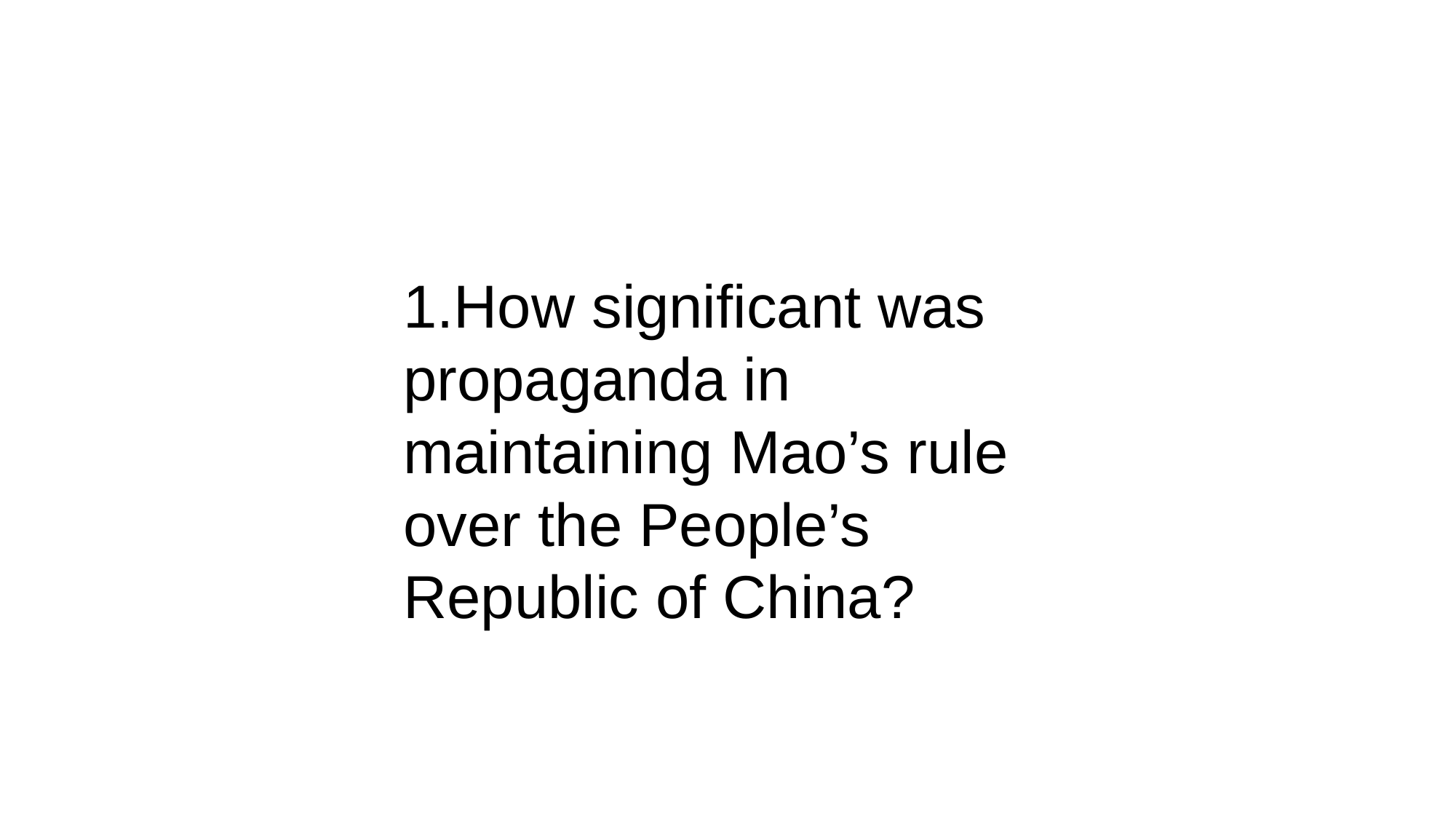

How significant was propaganda in maintaining Mao’s rule over the People’s Republic of China?